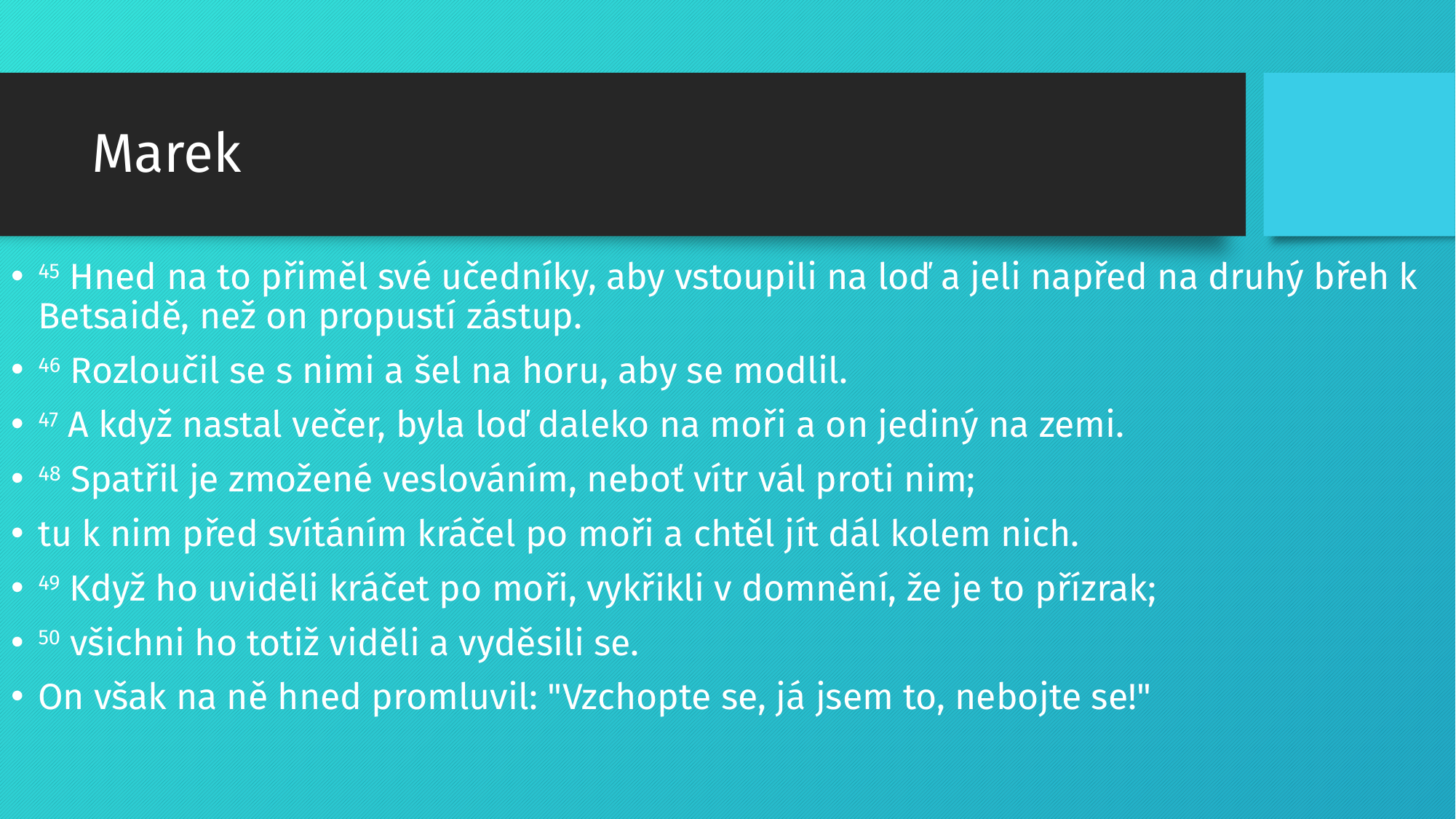

# Marek
45 Hned na to přiměl své učedníky, aby vstoupili na loď a jeli napřed na druhý břeh k Betsaidě, než on propustí zástup.
46 Rozloučil se s nimi a šel na horu, aby se modlil.
47 A když nastal večer, byla loď daleko na moři a on jediný na zemi.
48 Spatřil je zmožené veslováním, neboť vítr vál proti nim;
tu k nim před svítáním kráčel po moři a chtěl jít dál kolem nich.
49 Když ho uviděli kráčet po moři, vykřikli v domnění, že je to přízrak;
50 všichni ho totiž viděli a vyděsili se.
On však na ně hned promluvil: "Vzchopte se, já jsem to, nebojte se!"